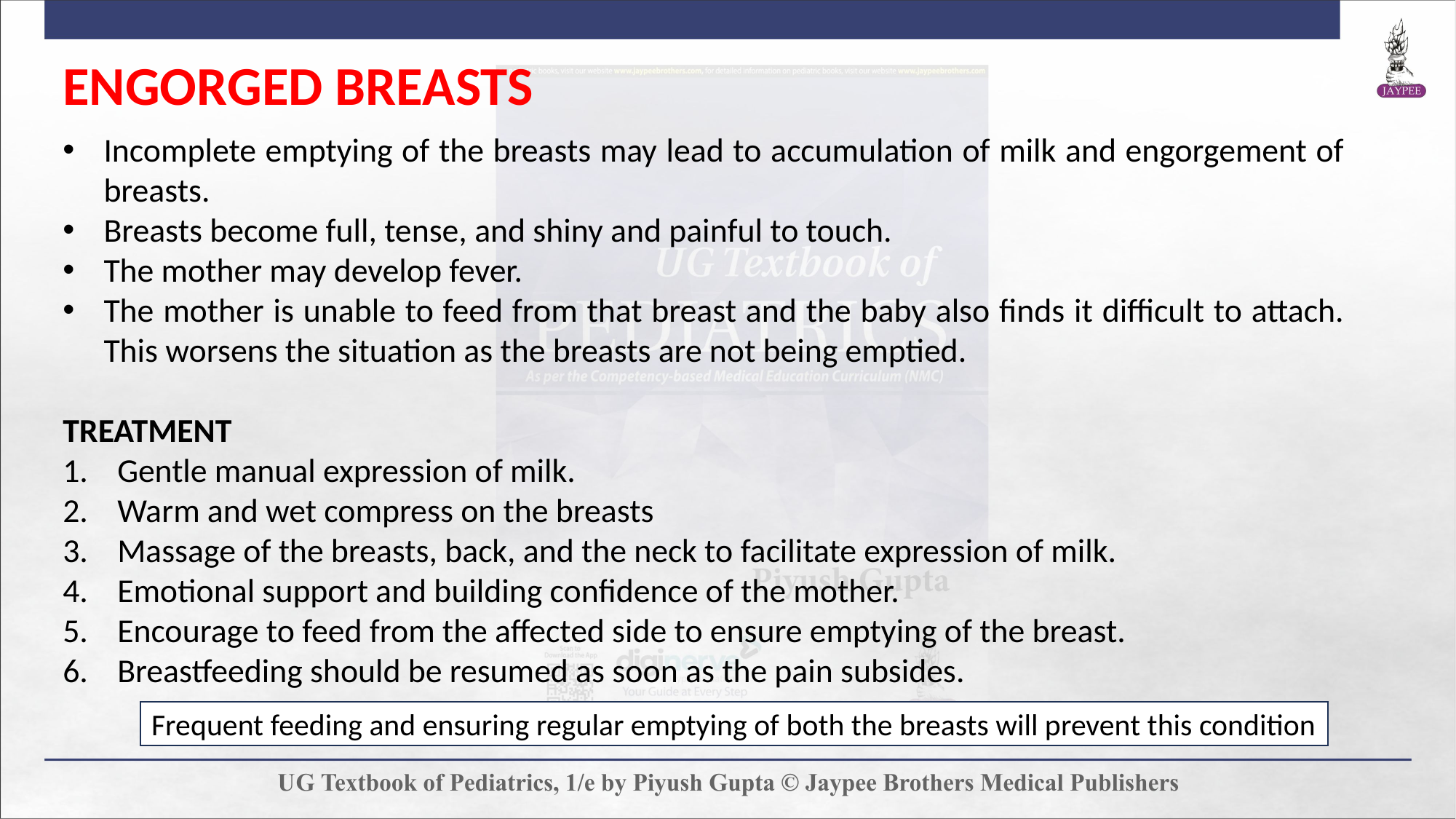

ENGORGED BREASTS
Incomplete emptying of the breasts may lead to accumulation of milk and engorgement of breasts.
Breasts become full, tense, and shiny and painful to touch.
The mother may develop fever.
The mother is unable to feed from that breast and the baby also finds it difficult to attach. This worsens the situation as the breasts are not being emptied.

TREATMENT
Gentle manual expression of milk.
Warm and wet compress on the breasts
Massage of the breasts, back, and the neck to facilitate expression of milk.
Emotional support and building confidence of the mother.
Encourage to feed from the affected side to ensure emptying of the breast.
Breastfeeding should be resumed as soon as the pain subsides.
Frequent feeding and ensuring regular emptying of both the breasts will prevent this condition